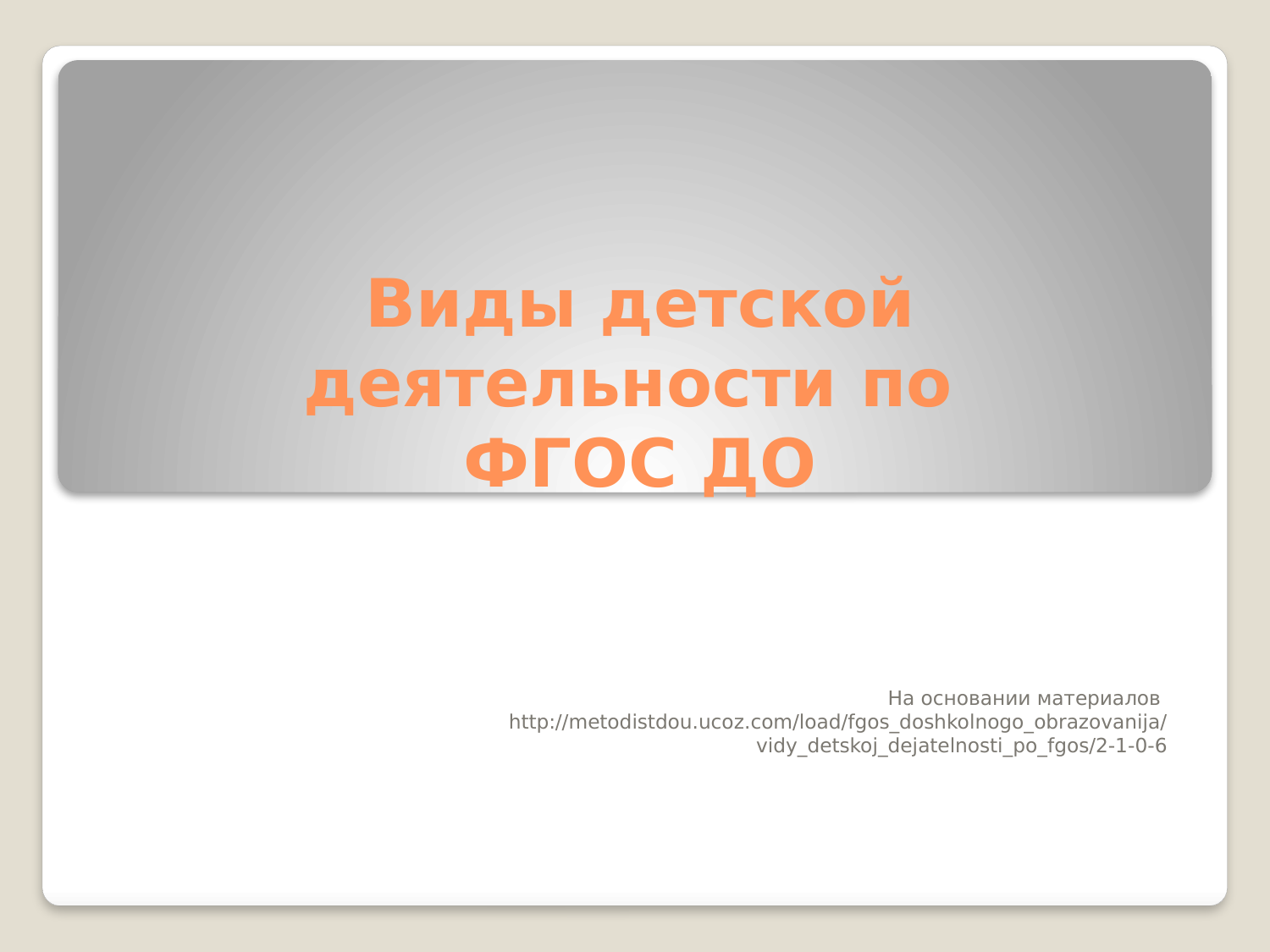

# Виды детской деятельности по ФГОС ДО
На основании материалов
http://metodistdou.ucoz.com/load/fgos_doshkolnogo_obrazovanija/vidy_detskoj_dejatelnosti_po_fgos/2-1-0-6